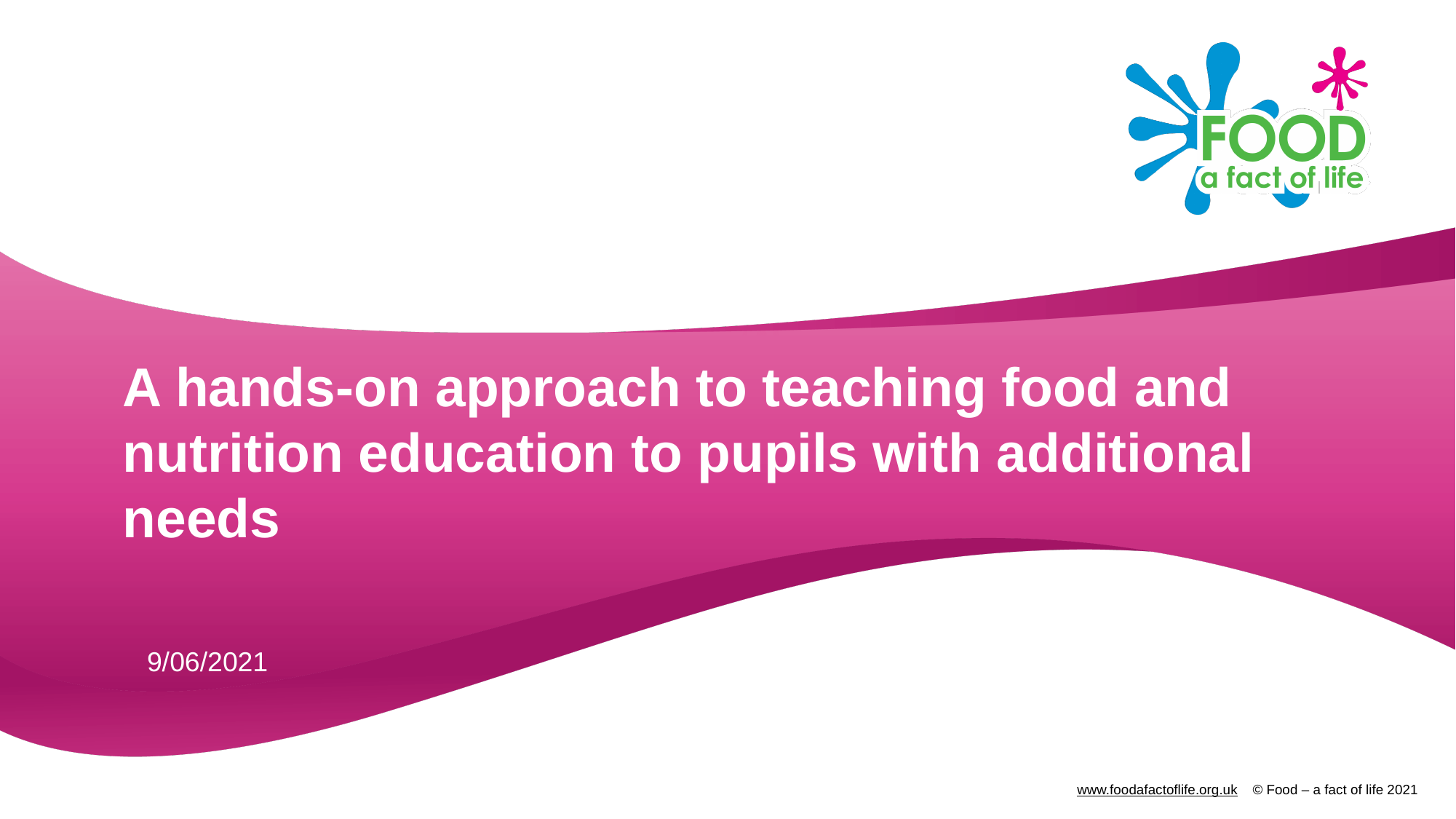

# A hands-on approach to teaching food and nutrition education to pupils with additional needs
9/06/2021